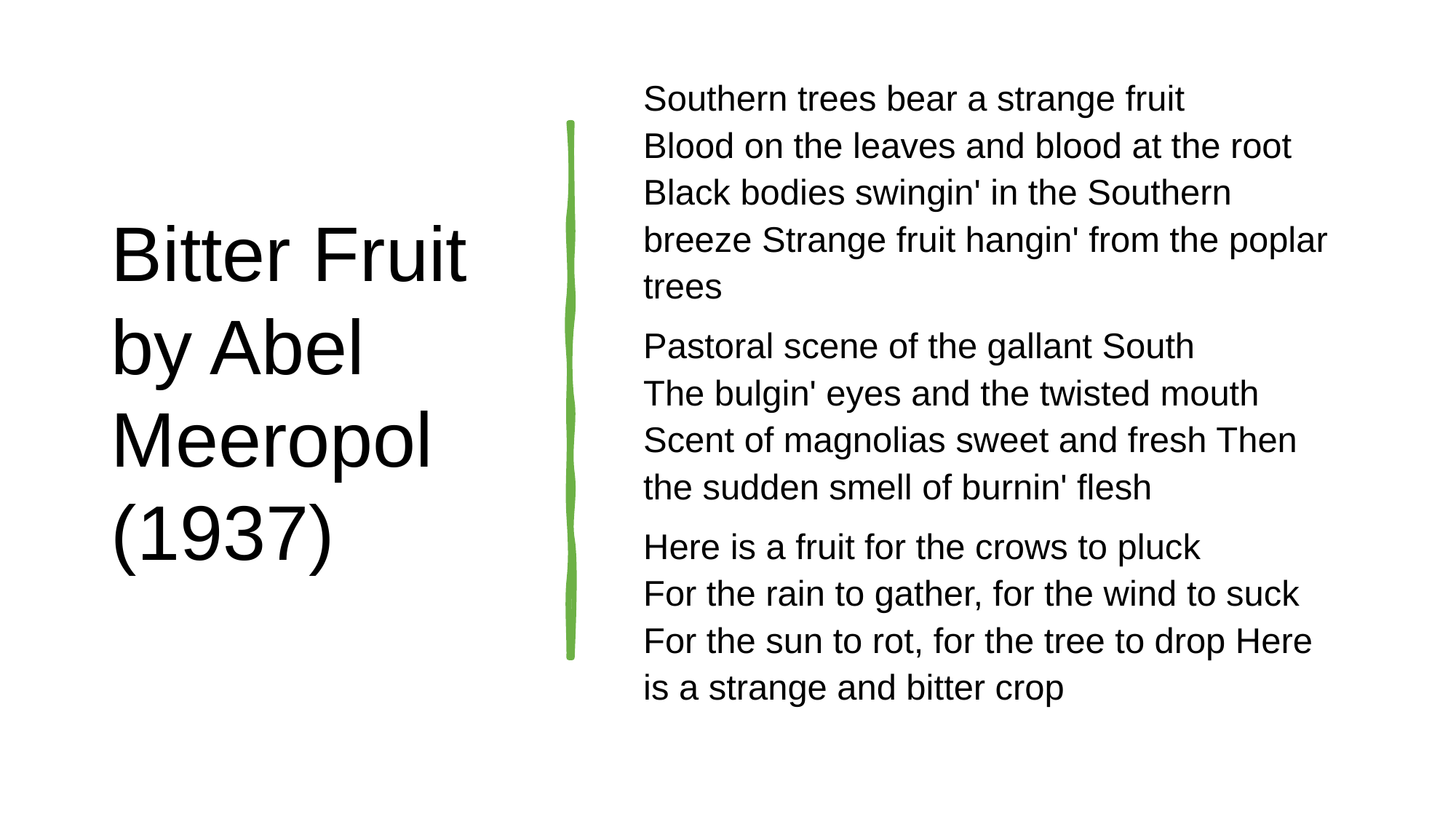

# Bitter Fruit by Abel Meeropol (1937)
Southern trees bear a strange fruit
Blood on the leaves and blood at the root Black bodies swingin' in the Southern breeze Strange fruit hangin' from the poplar trees
Pastoral scene of the gallant South
The bulgin' eyes and the twisted mouth Scent of magnolias sweet and fresh Then the sudden smell of burnin' flesh
Here is a fruit for the crows to pluck
For the rain to gather, for the wind to suck For the sun to rot, for the tree to drop Here is a strange and bitter crop